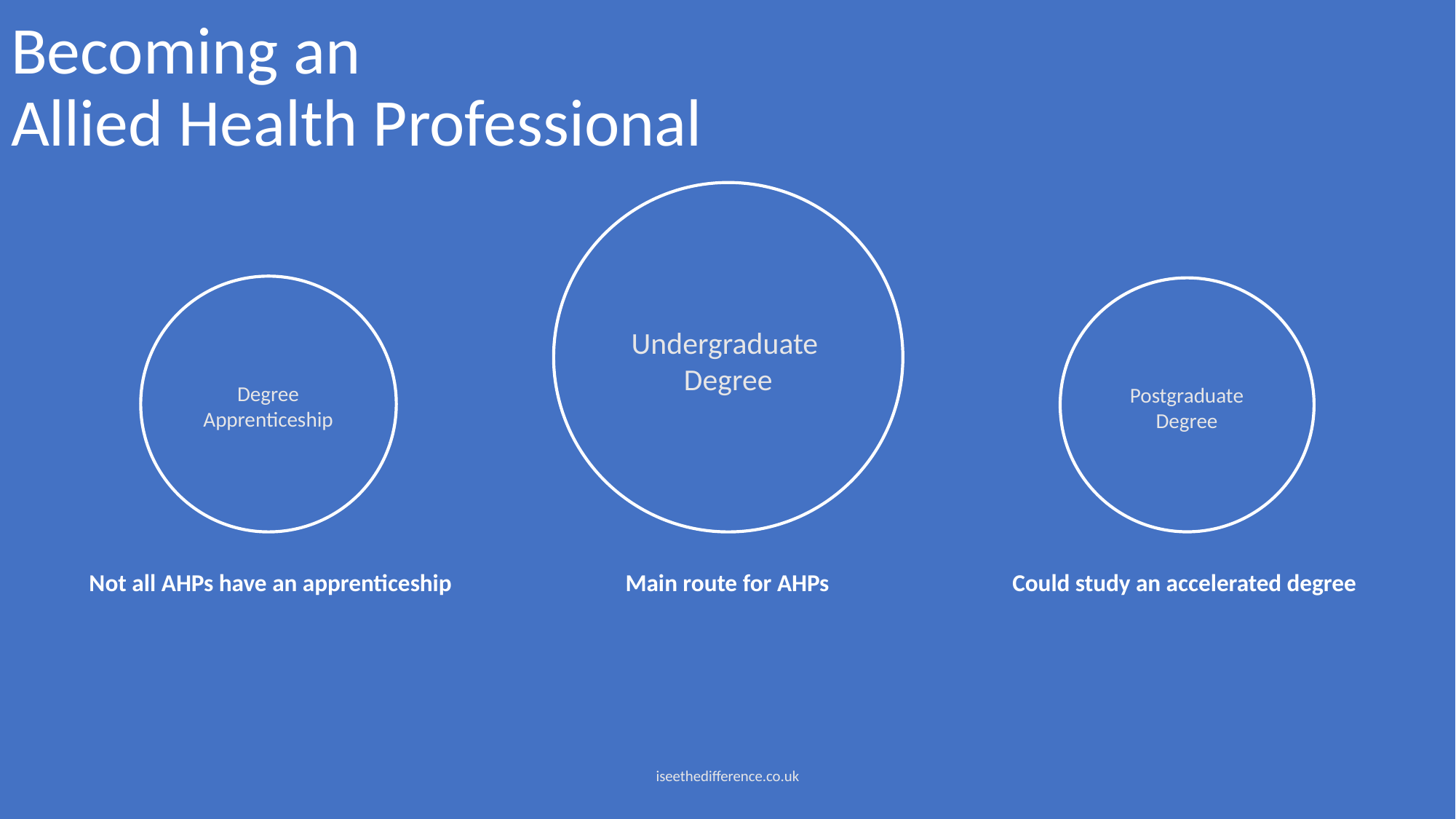

# Becoming an Allied Health Professional

Undergraduate
Degree

Degree Apprenticeship

Postgraduate Degree
| Not all AHPs have an apprenticeship | Main route for AHPs | Could study an accelerated degree |
| --- | --- | --- |
iseethedifference.co.uk